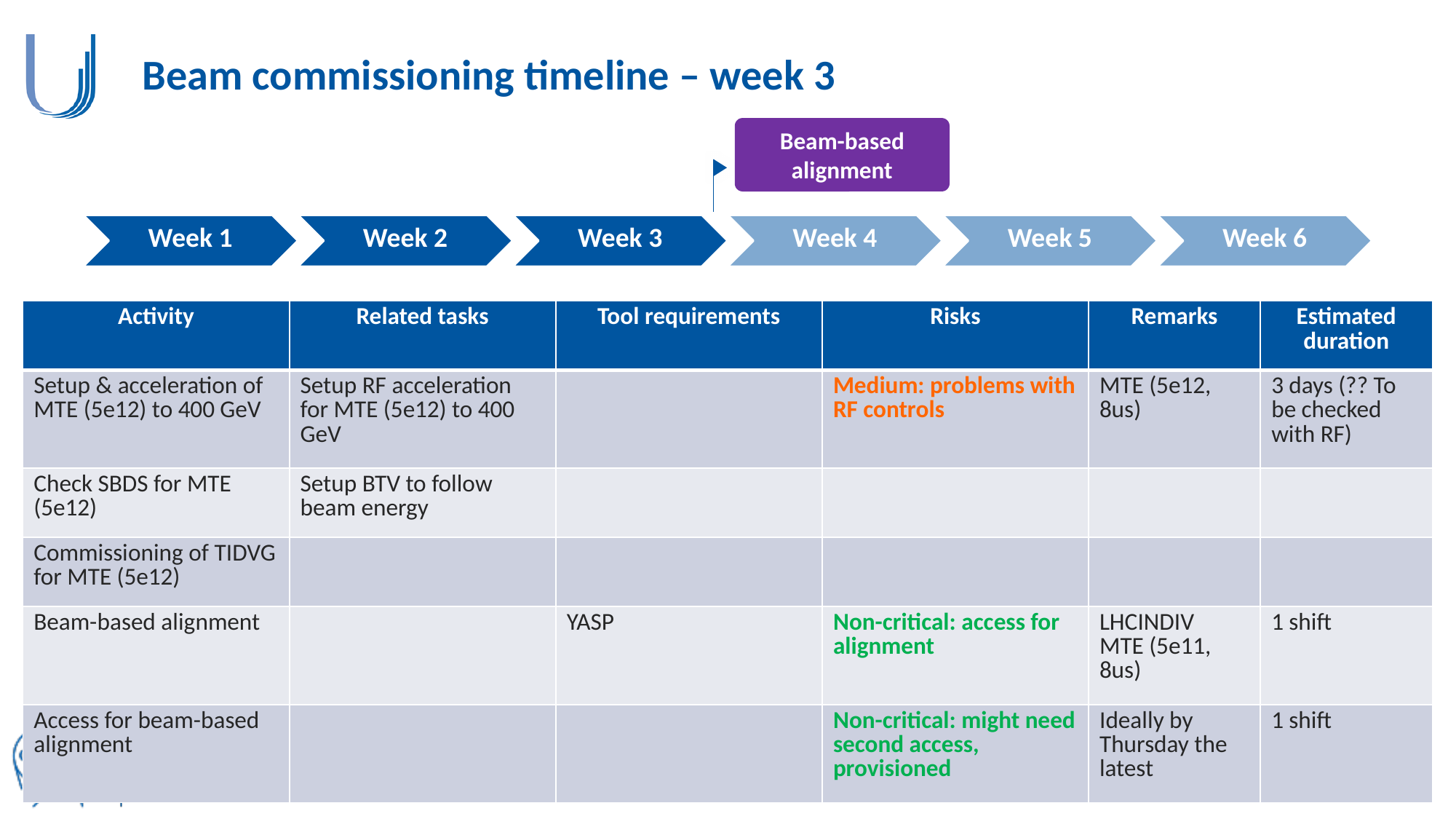

# Beam commissioning timeline – week 3
Beam-based alignment

Week 1
Week 2
Week 3
Week 4
Week 5
Week 6
| Activity | Related tasks | Tool requirements | Risks | Remarks | Estimated duration |
| --- | --- | --- | --- | --- | --- |
| Setup & acceleration of MTE (5e12) to 400 GeV | Setup RF acceleration for MTE (5e12) to 400 GeV |  | Medium: problems with RF controls | MTE (5e12, 8us) | 3 days (?? To be checked with RF) |
| Check SBDS for MTE (5e12) | Setup BTV to follow beam energy |  |  |  |  |
| Commissioning of TIDVG for MTE (5e12) |  |  |  |  |  |
| Beam-based alignment |  | YASP | Non-critical: access for alignment | LHCINDIV MTE (5e11, 8us) | 1 shift |
| Access for beam-based alignment |  |  | Non-critical: might need second access, provisioned | Ideally by Thursday the latest | 1 shift |
LIU Workshop, 13-15 February 2019
Kevin Li
20